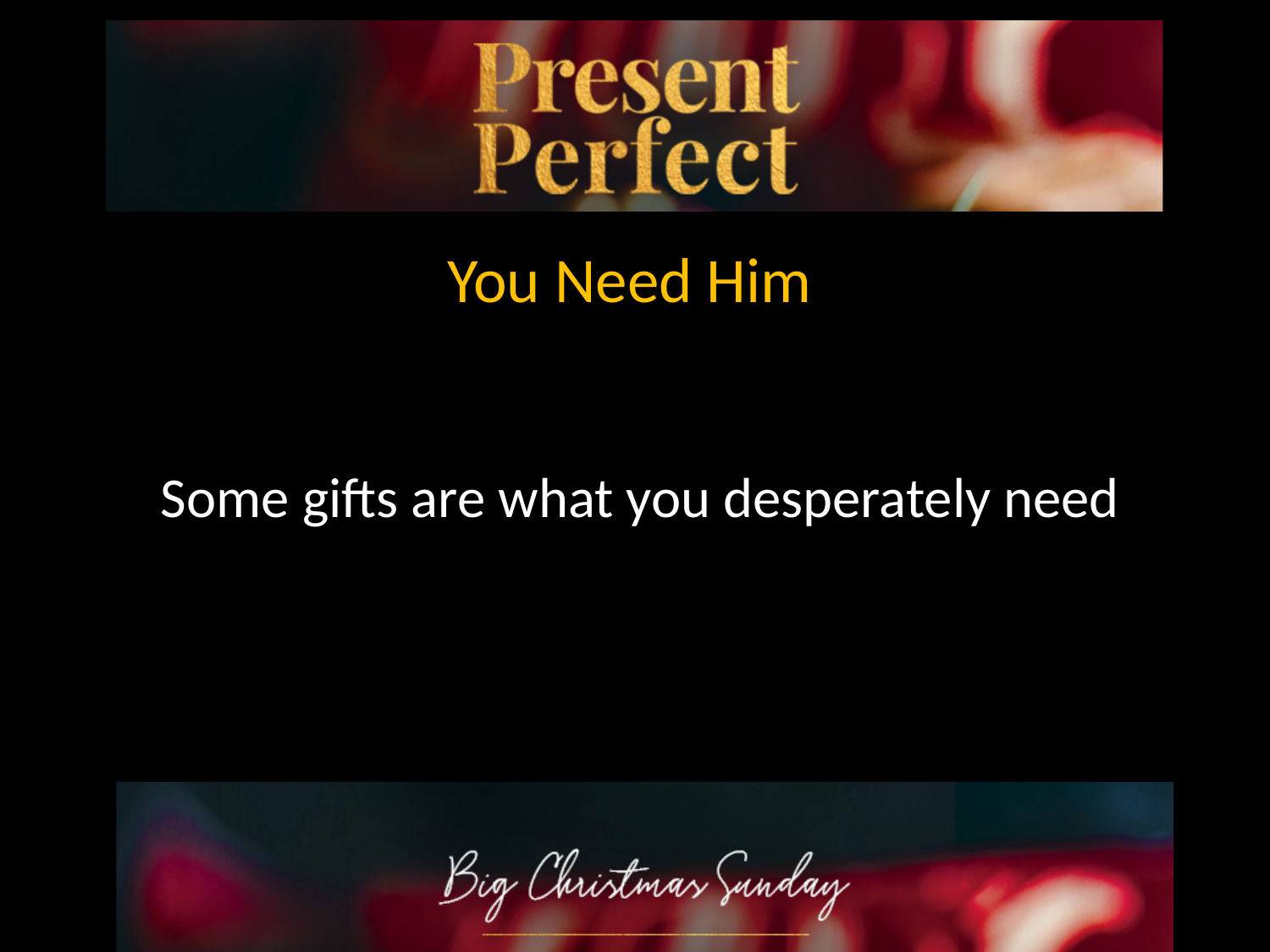

You Need Him
Some gifts are what you desperately need